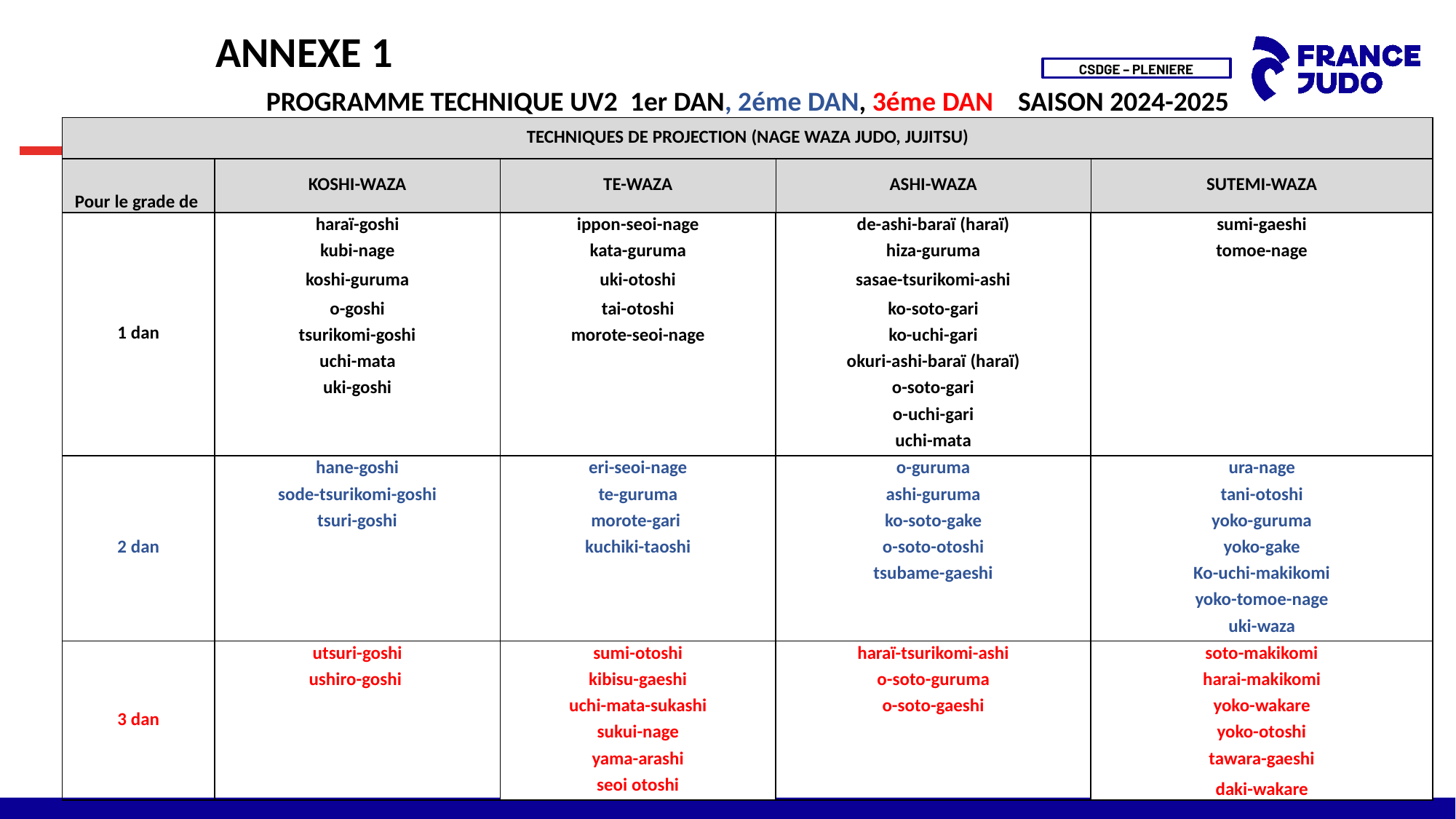

|  | ANNEXE 1 |  |  |  |
| --- | --- | --- | --- | --- |
| PROGRAMME TECHNIQUE UV2 1er DAN, 2éme DAN, 3éme DAN SAISON 2024-2025 |  |  |  |  |
| TECHNIQUES DE PROJECTION (NAGE WAZA JUDO, JUJITSU) |  |  |  |  |
| Pour le grade de | KOSHI-WAZA | TE-WAZA | ASHI-WAZA | SUTEMI-WAZA |
| 1 dan | haraï-goshi | ippon-seoi-nage | de-ashi-baraï (haraï) | sumi-gaeshi |
|  | kubi-nage | kata-guruma | hiza-guruma | tomoe-nage |
|  | koshi-guruma | uki-otoshi | sasae-tsurikomi-ashi |  |
|  | o-goshi | tai-otoshi | ko-soto-gari |  |
|  | tsurikomi-goshi | morote-seoi-nage | ko-uchi-gari |  |
|  | uchi-mata |  | okuri-ashi-baraï (haraï) |  |
|  | uki-goshi |  | o-soto-gari |  |
|  |  |  | o-uchi-gari |  |
|  |  |  | uchi-mata |  |
| 2 dan | hane-goshi | eri-seoi-nage | o-guruma | ura-nage |
|  | sode-tsurikomi-goshi | te-guruma | ashi-guruma | tani-otoshi |
|  | tsuri-goshi | morote-gari | ko-soto-gake | yoko-guruma |
|  |  | kuchiki-taoshi | o-soto-otoshi | yoko-gake |
|  |  |  | tsubame-gaeshi | Ko-uchi-makikomi |
|  |  |  |  | yoko-tomoe-nage |
|  |  |  |  | uki-waza |
| 3 dan | utsuri-goshi | sumi-otoshi | haraï-tsurikomi-ashi | soto-makikomi |
|  | ushiro-goshi | kibisu-gaeshi | o-soto-guruma | harai-makikomi |
|  |  | uchi-mata-sukashi | o-soto-gaeshi | yoko-wakare |
|  |  | sukui-nage |  | yoko-otoshi |
|  |  | yama-arashi |  | tawara-gaeshi |
|  |  | seoi otoshi |  | daki-wakare |